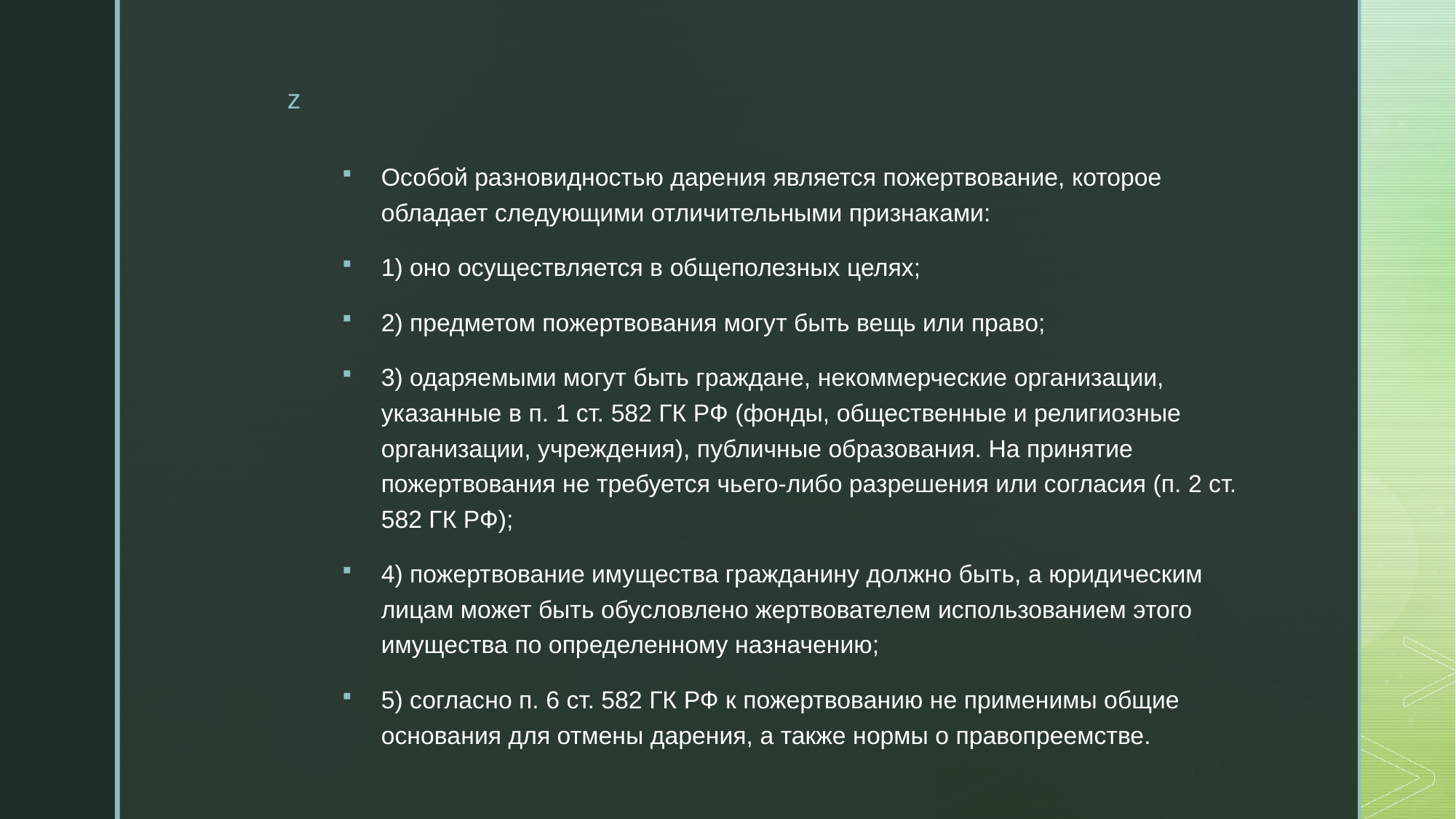

Особой разновидностью дарения является пожертвование, которое обладает следующими отличительными признаками:
1) оно осуществляется в общеполезных целях;
2) предметом пожертвования могут быть вещь или право;
3) одаряемыми могут быть граждане, некоммерческие организации, указанные в п. 1 ст. 582 ГК РФ (фонды, общественные и религиозные организации, учреждения), публичные образования. На принятие пожертвования не требуется чьего-либо разрешения или согласия (п. 2 ст. 582 ГК РФ);
4) пожертвование имущества гражданину должно быть, а юридическим лицам может быть обусловлено жертвователем использованием этого имущества по определенному назначению;
5) согласно п. 6 ст. 582 ГК РФ к пожертвованию не применимы общие основания для отмены дарения, а также нормы о правопреемстве.